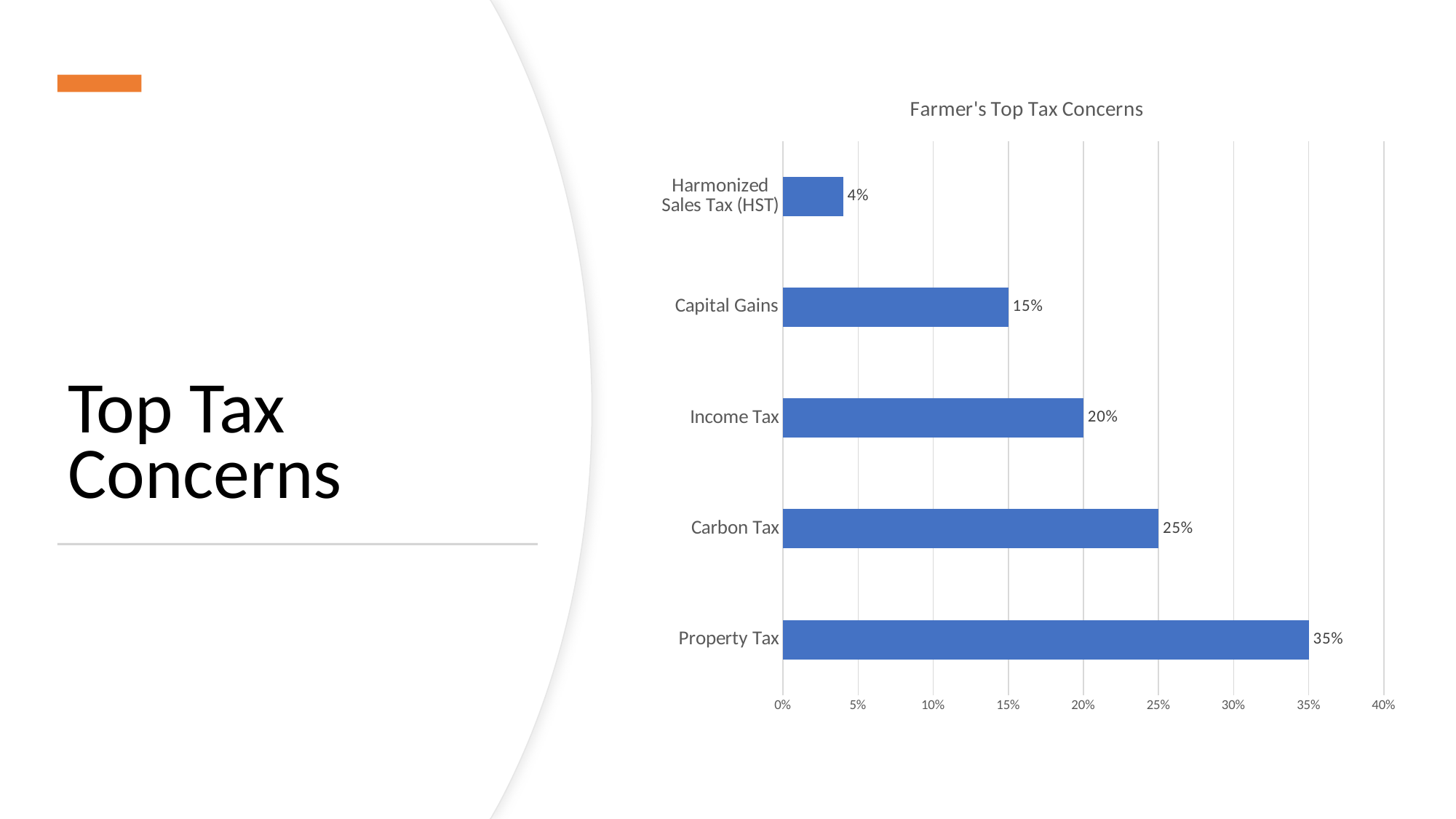

### Chart: Farmer's Top Tax Concerns

| Category | Percentage |
|---|---|
| Property Tax | 0.35 |
| Carbon Tax | 0.25 |
| Income Tax | 0.2 |
| Capital Gains | 0.15 |
| Harmonized Sales Tax (HST) | 0.04 |
# Top Tax Concerns